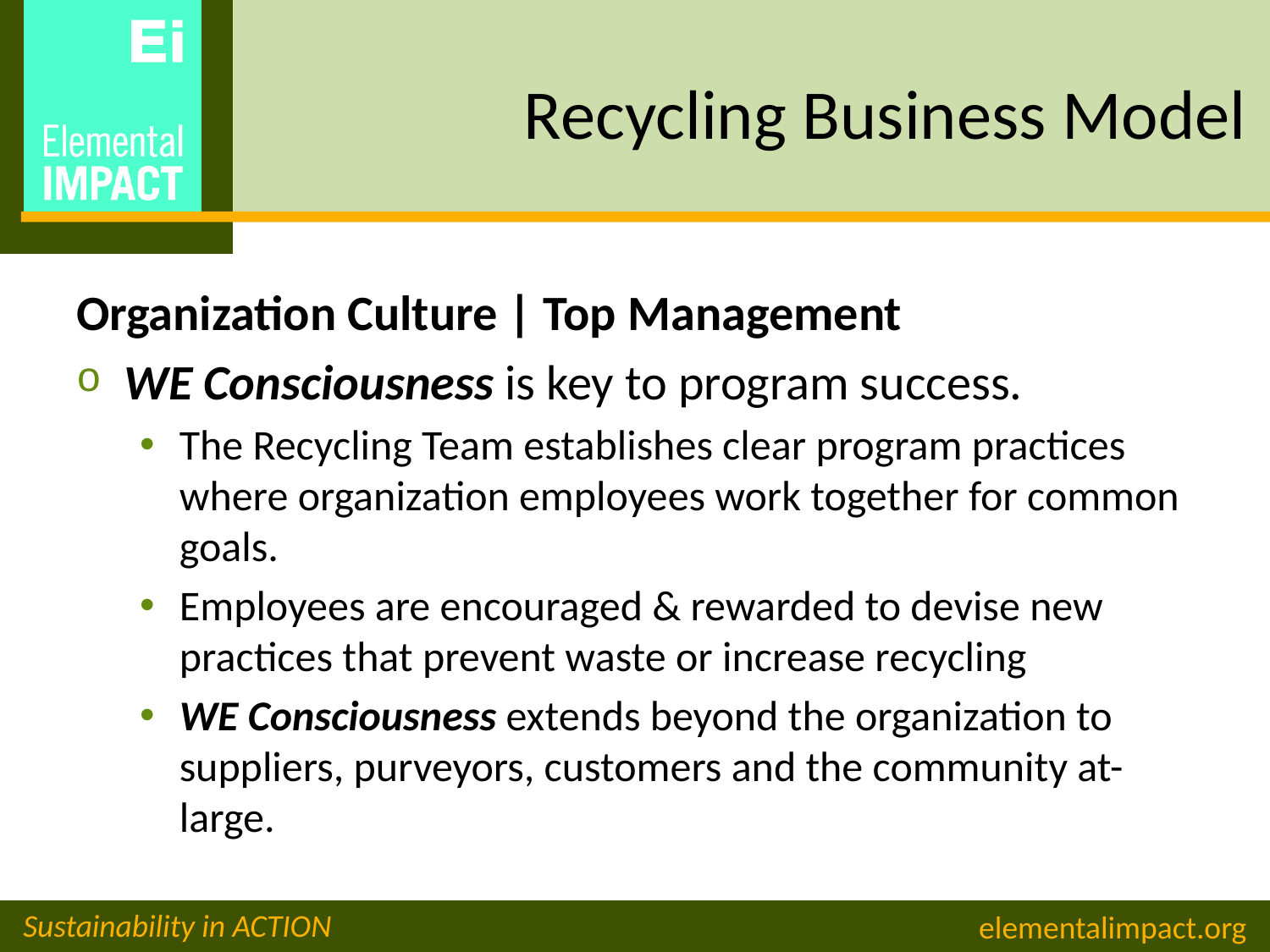

# Recycling Business Model
Organization Culture | Top Management
WE Consciousness is key to program success.
The Recycling Team establishes clear program practices where organization employees work together for common goals.
Employees are encouraged & rewarded to devise new practices that prevent waste or increase recycling
WE Consciousness extends beyond the organization to suppliers, purveyors, customers and the community at-large.